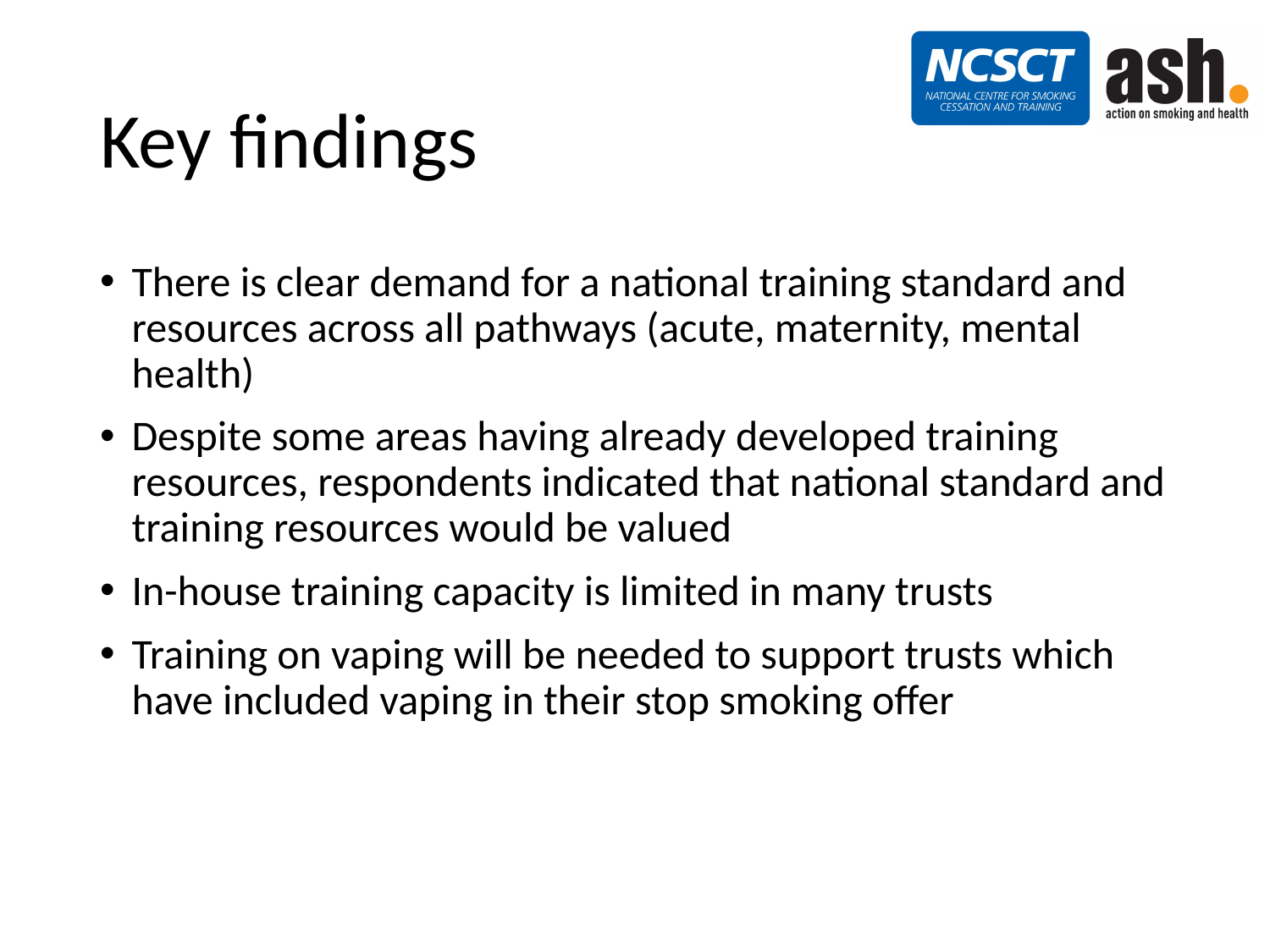

# Key findings
There is clear demand for a national training standard and resources across all pathways (acute, maternity, mental health)
Despite some areas having already developed training resources, respondents indicated that national standard and training resources would be valued
In-house training capacity is limited in many trusts
Training on vaping will be needed to support trusts which have included vaping in their stop smoking offer